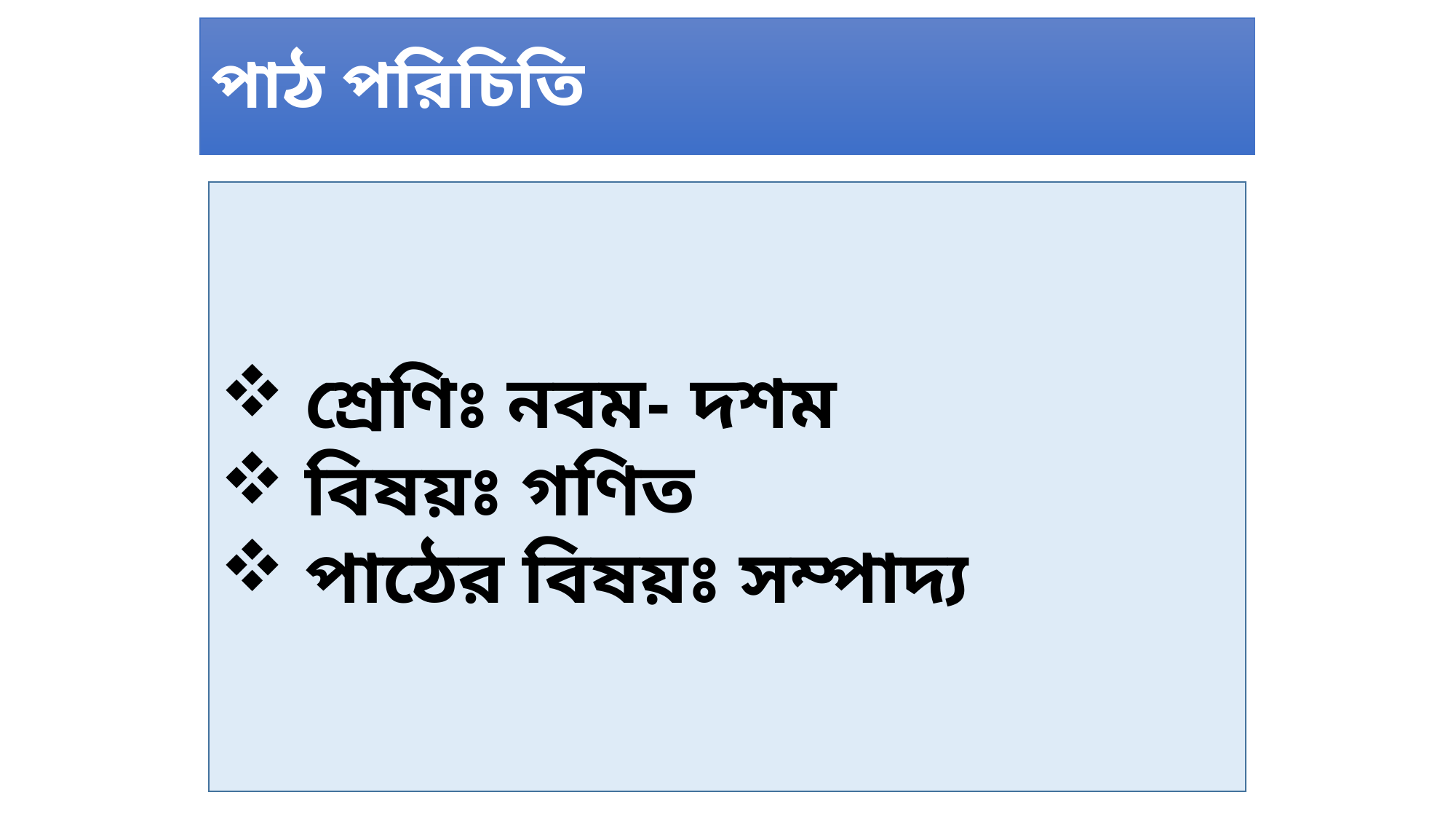

# পাঠ পরিচিতি
 শ্রেণিঃ নবম- দশম
 বিষয়ঃ গণিত
 পাঠের বিষয়ঃ সম্পাদ্য